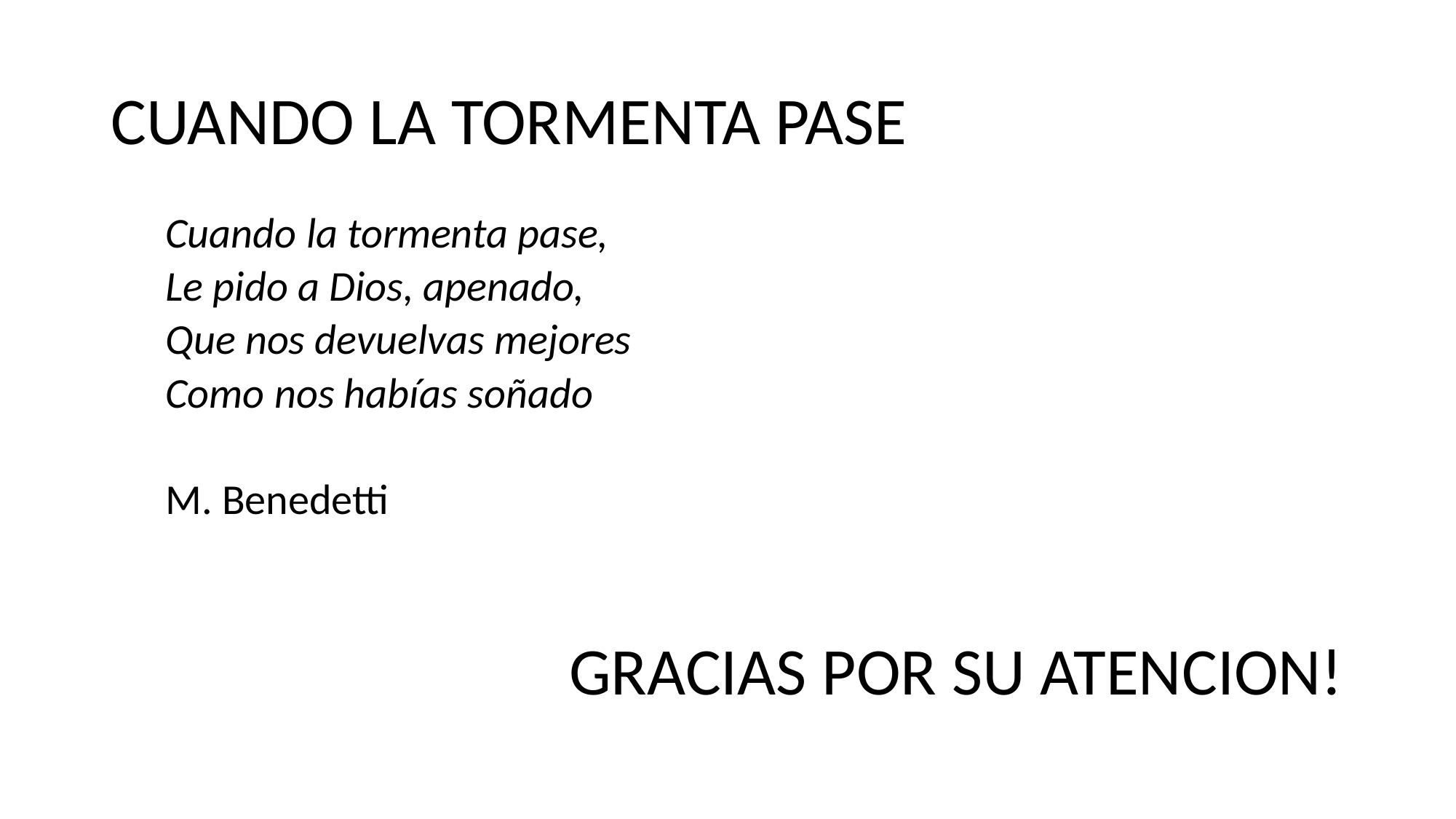

# CUANDO LA TORMENTA PASE
Cuando la tormenta pase,
Le pido a Dios, apenado,
Que nos devuelvas mejores
Como nos habías soñado

M. Benedetti

GRACIAS POR SU ATENCION!